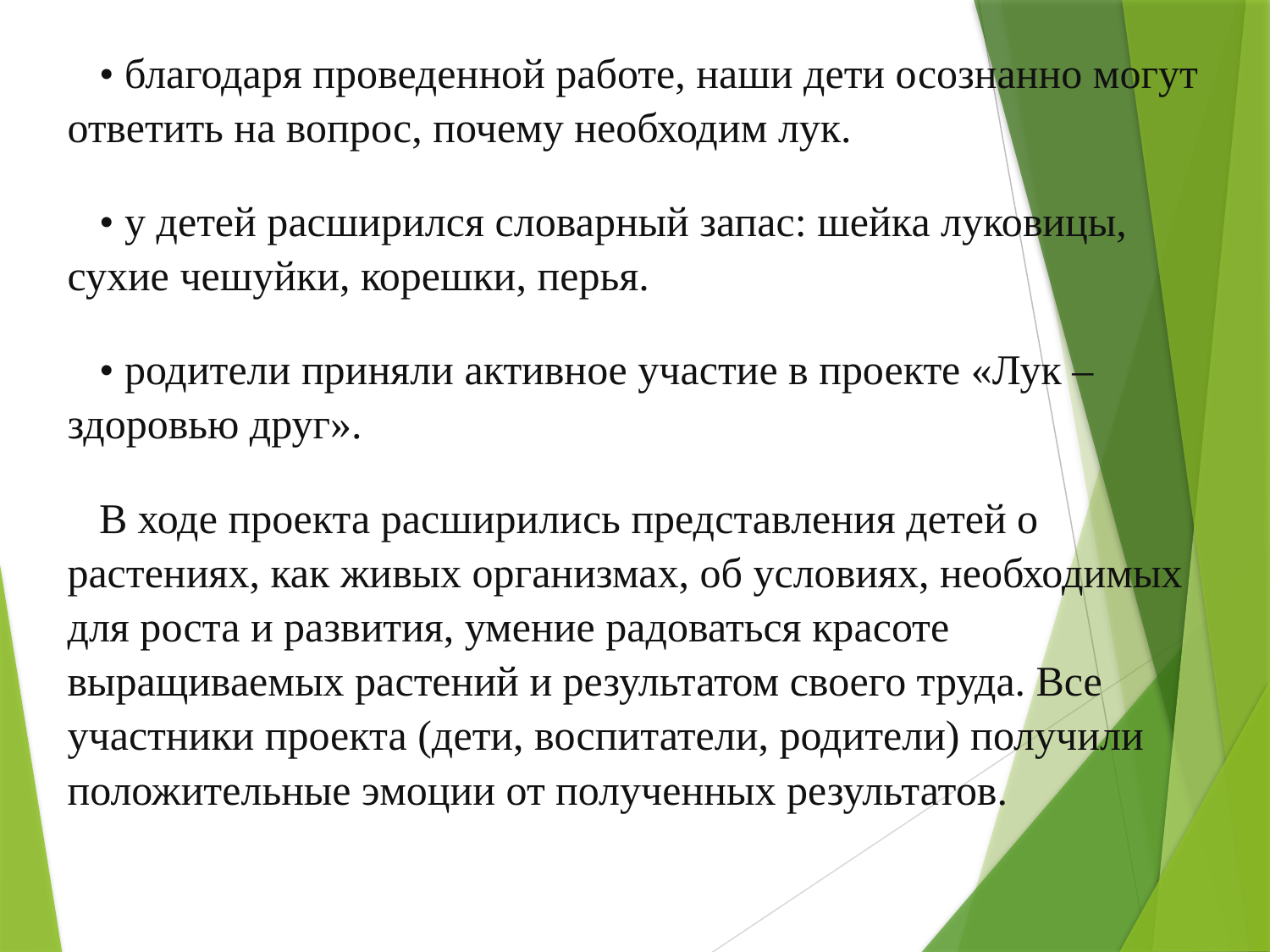

• благодаря проведенной работе, наши дети осознанно могут ответить на вопрос, почему необходим лук.
• у детей расширился словарный запас: шейка луковицы, сухие чешуйки, корешки, перья.
• родители приняли активное участие в проекте «Лук – здоровью друг».
В ходе проекта расширились представления детей о растениях, как живых организмах, об условиях, необходимых для роста и развития, умение радоваться красоте выращиваемых растений и результатом своего труда. Все участники проекта (дети, воспитатели, родители) получили положительные эмоции от полученных результатов.
#